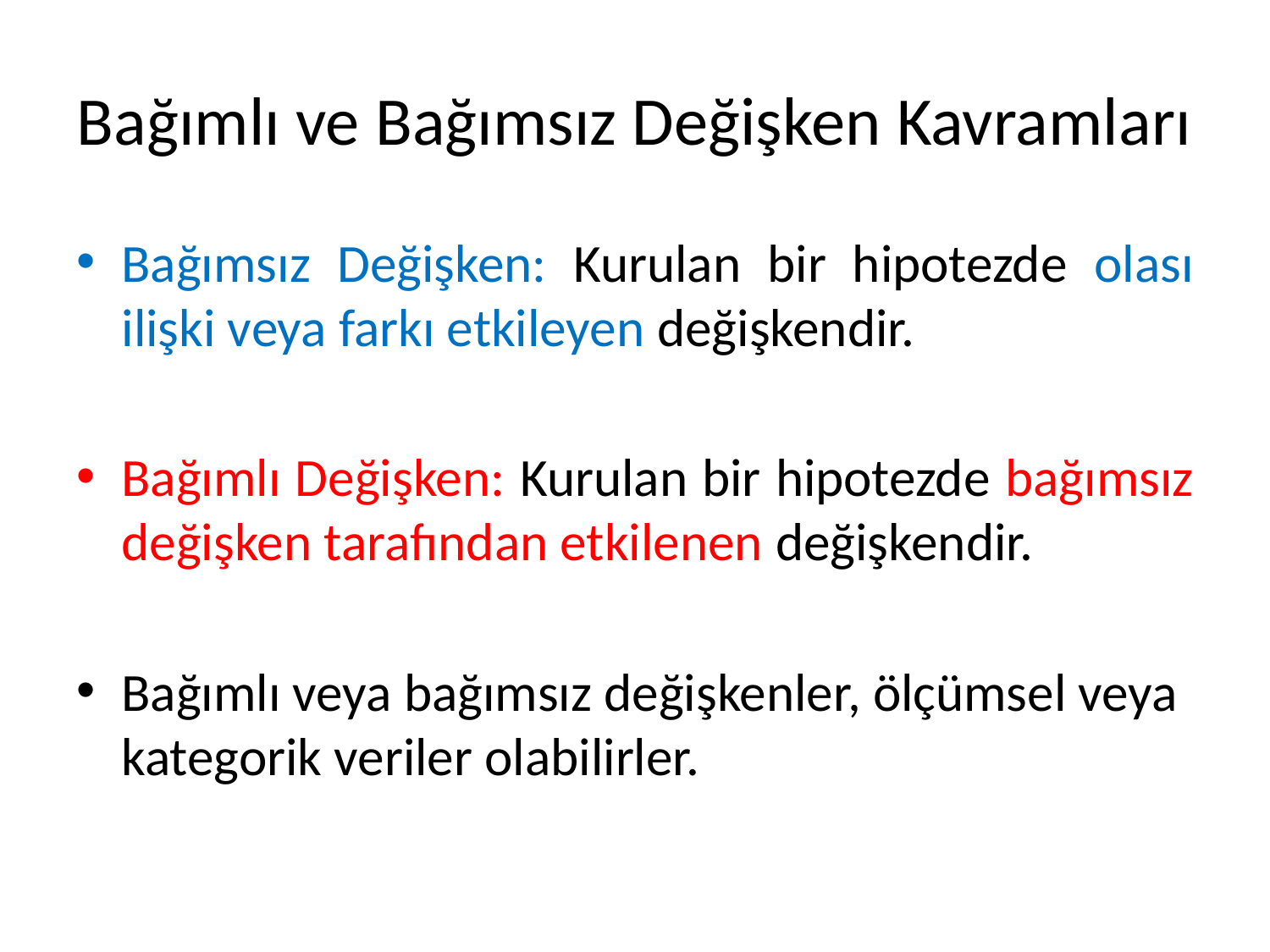

# Bağımlı ve Bağımsız Değişken Kavramları
Bağımsız Değişken: Kurulan bir hipotezde olası ilişki veya farkı etkileyen değişkendir.

Bağımlı Değişken: Kurulan bir hipotezde bağımsız değişken tarafından etkilenen değişkendir.

Bağımlı veya bağımsız değişkenler, ölçümsel veya kategorik veriler olabilirler.